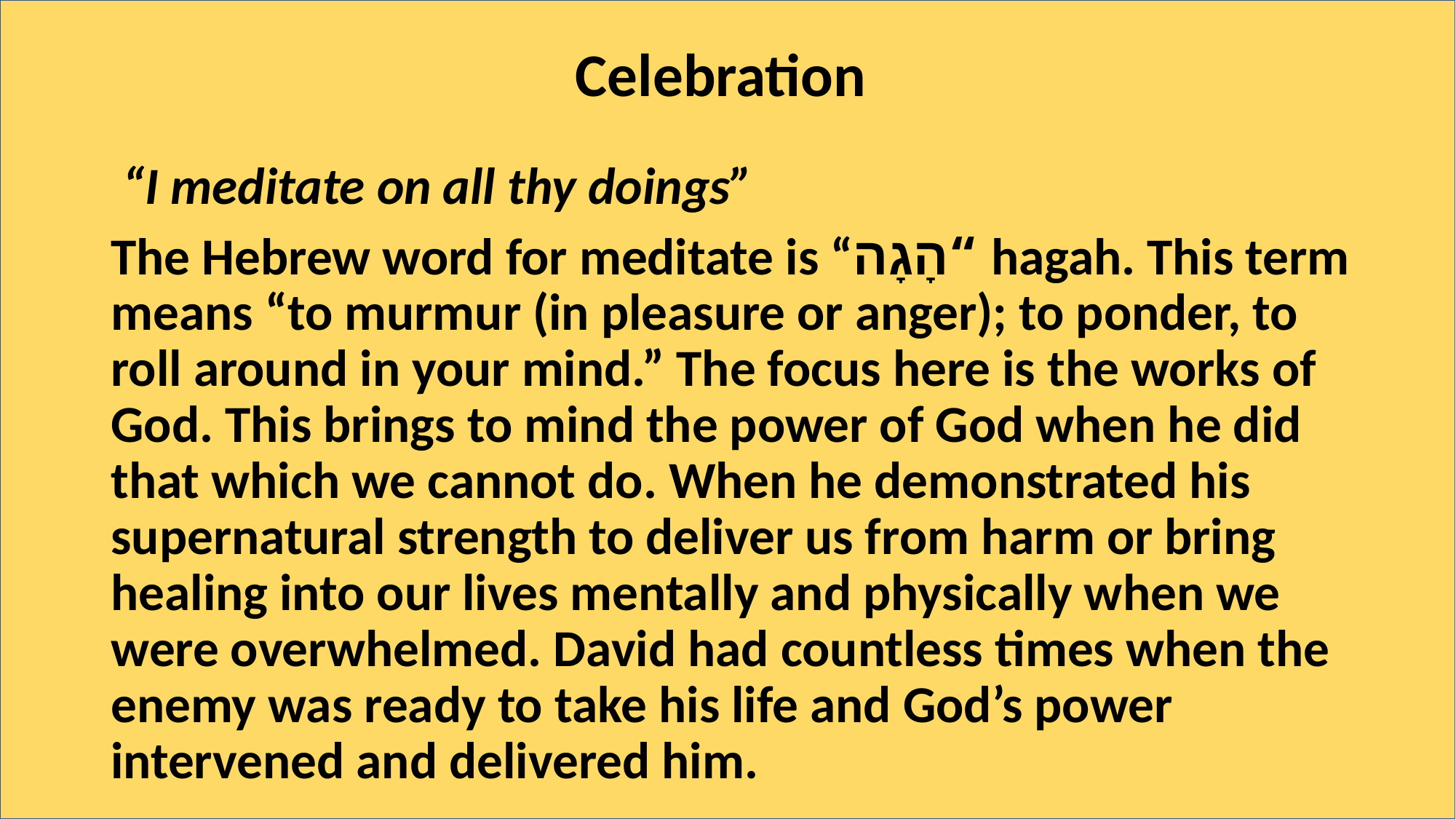

# Celebration
 “I meditate on all thy doings”
The Hebrew word for meditate is “הָגָה“ hagah. This term means “to murmur (in pleasure or anger); to ponder, to roll around in your mind.” The focus here is the works of God. This brings to mind the power of God when he did that which we cannot do. When he demonstrated his supernatural strength to deliver us from harm or bring healing into our lives mentally and physically when we were overwhelmed. David had countless times when the enemy was ready to take his life and God’s power intervened and delivered him.